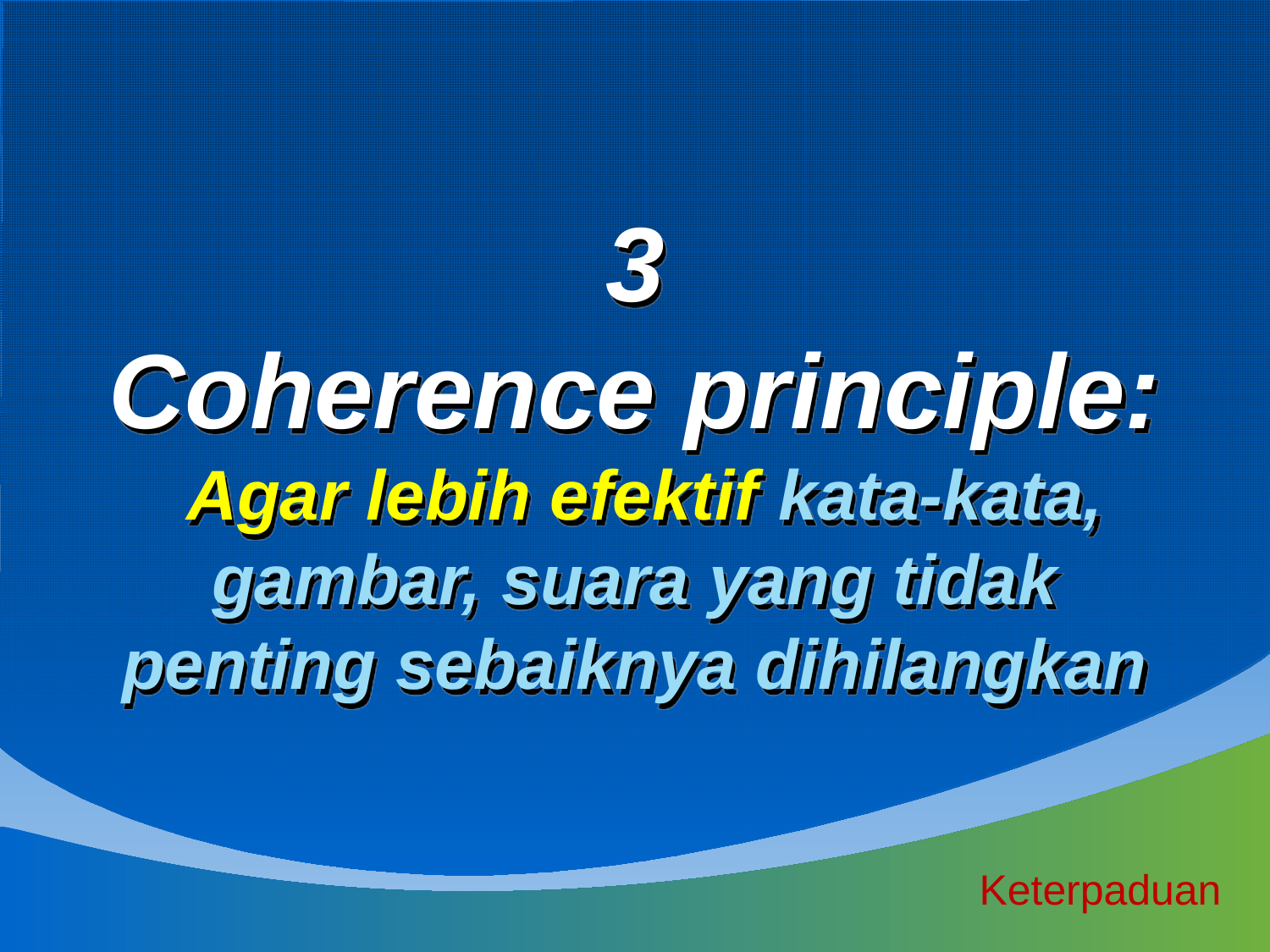

# 3 Coherence principle: Agar lebih efektif kata-kata, gambar, suara yang tidak penting sebaiknya dihilangkan
Keterpaduan